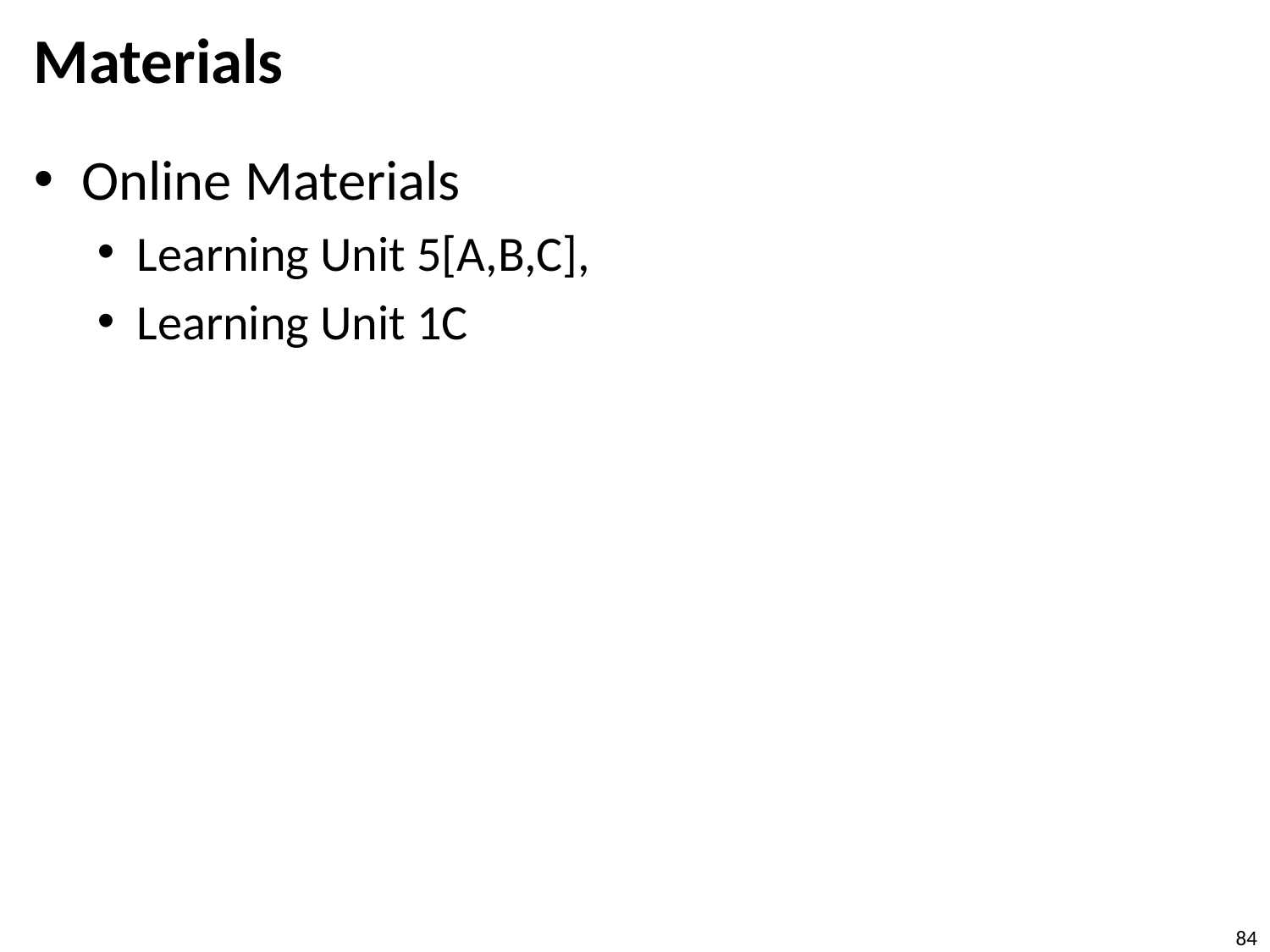

# Materials
Online Materials
Learning Unit 5[A,B,C],
Learning Unit 1C
84